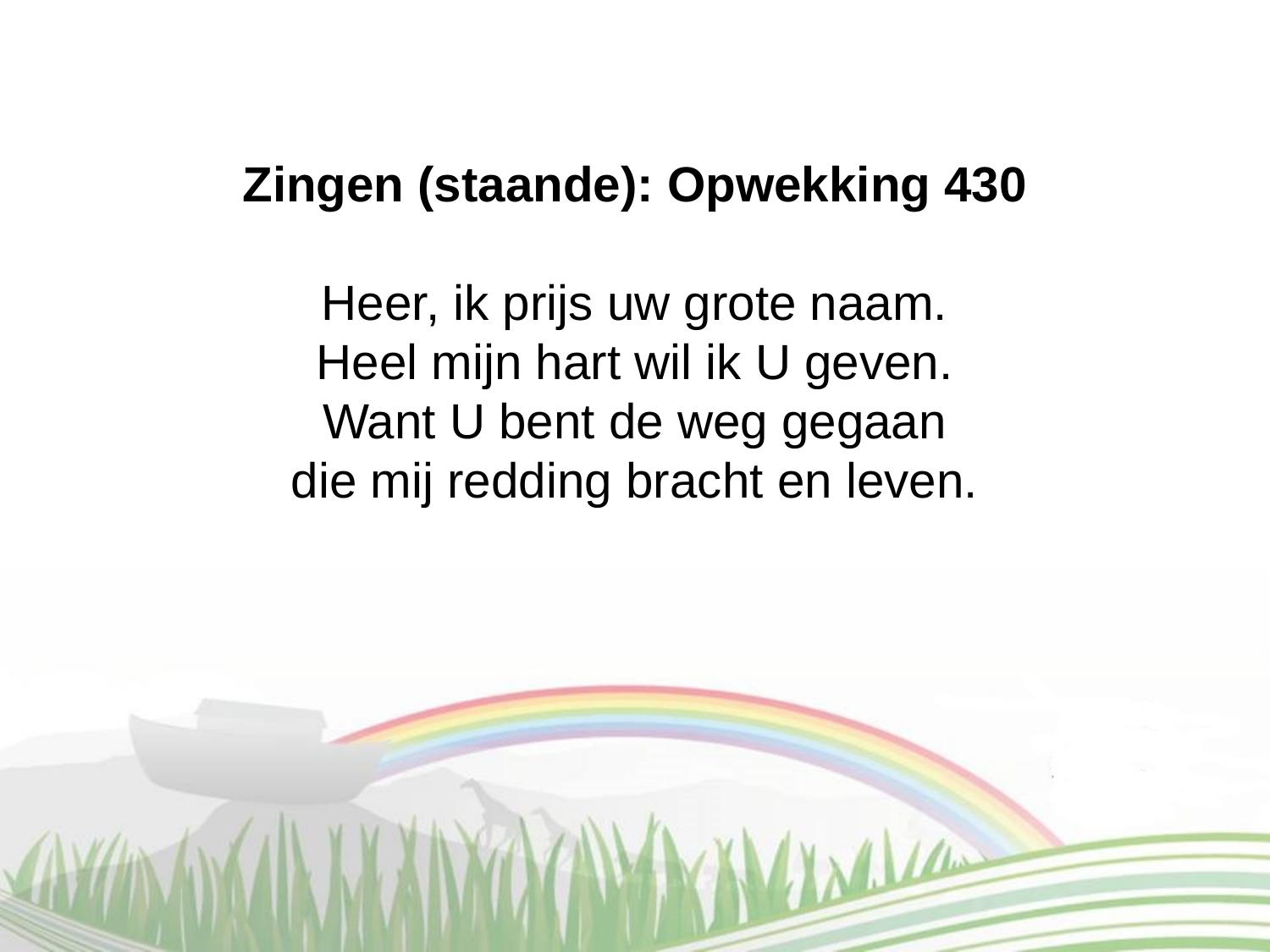

Zingen (staande): Opwekking 430

Heer, ik prijs uw grote naam.
Heel mijn hart wil ik U geven.
Want U bent de weg gegaan
die mij redding bracht en leven.